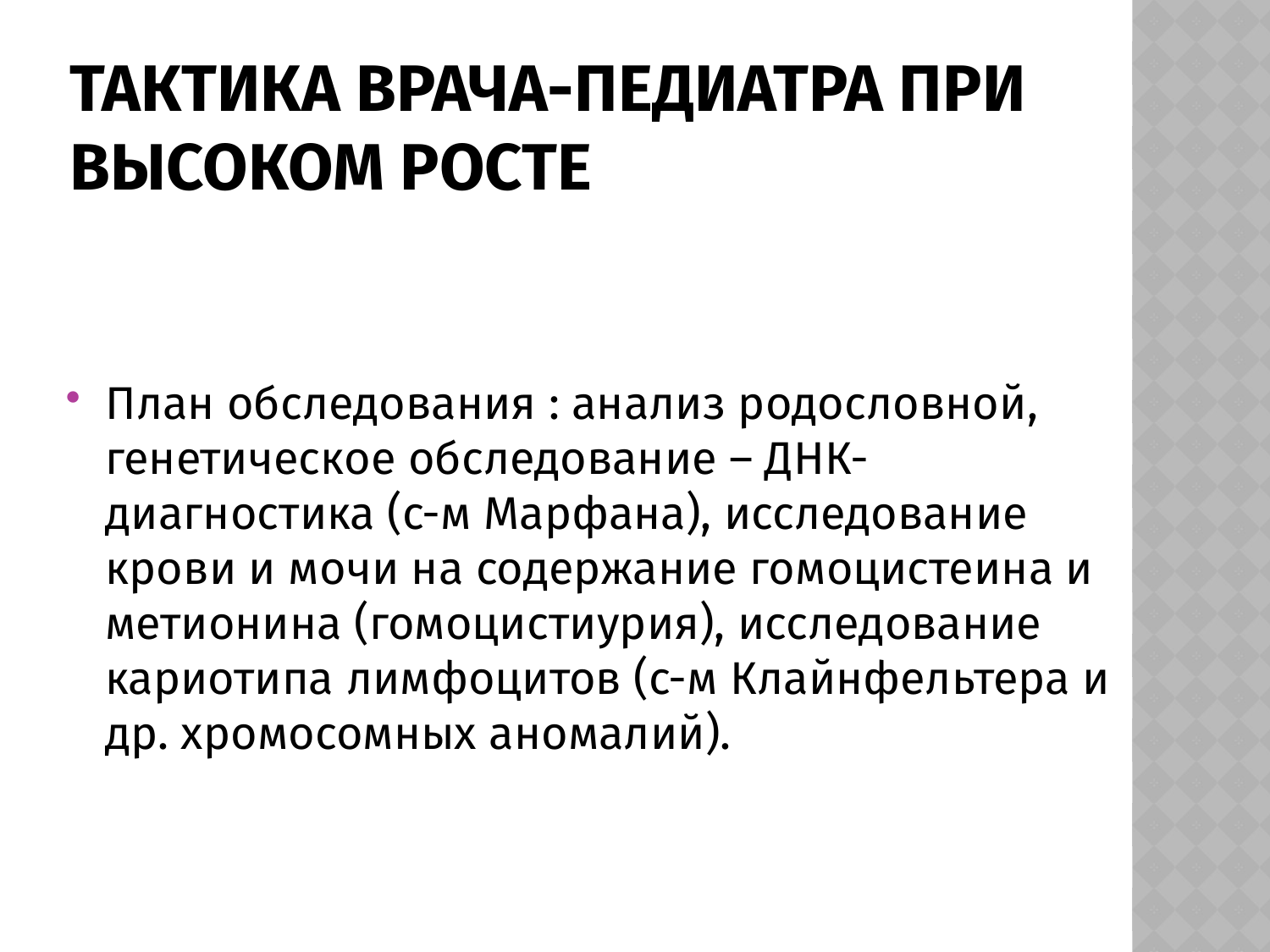

# Тактика врача-педиатра при высоком росте

План обследования : анализ родословной, генетическое обследование – ДНК-диагностика (с-м Марфана), исследование крови и мочи на содержание гомоцистеина и метионина (гомоцистиурия), исследование кариотипа лимфоцитов (с-м Клайнфельтера и др. хромосомных аномалий).